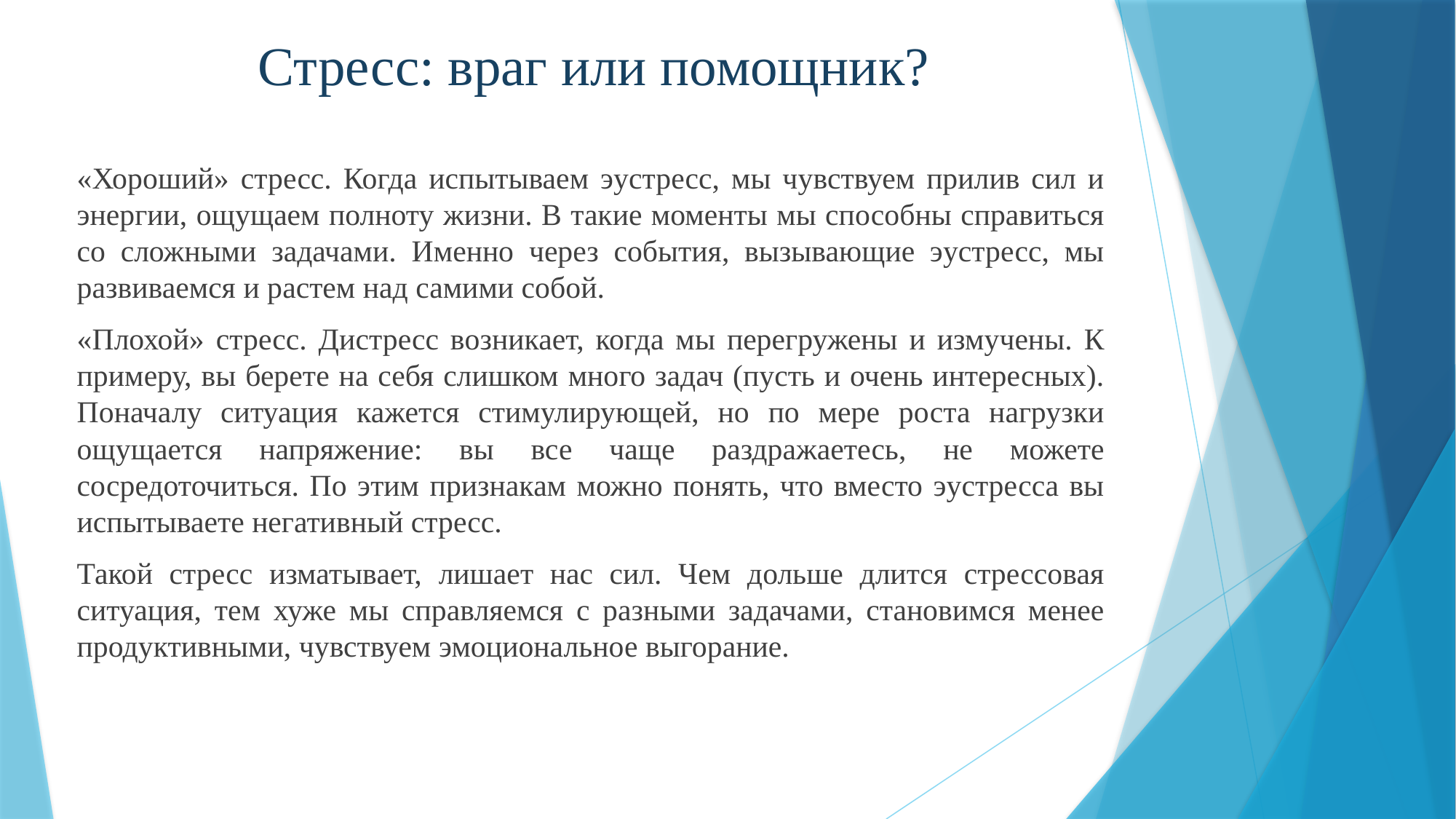

# Стресс: враг или помощник?
«Хороший» стресс. Когда испытываем эустресс, мы чувствуем прилив сил и энергии, ощущаем полноту жизни. В такие моменты мы способны справиться со сложными задачами. Именно через события, вызывающие эустресс, мы развиваемся и растем над самими собой.
«Плохой» стресс. Дистресс возникает, когда мы перегружены и измучены. К примеру, вы берете на себя слишком много задач (пусть и очень интересных). Поначалу ситуация кажется стимулирующей, но по мере роста нагрузки ощущается напряжение: вы все чаще раздражаетесь, не можете сосредоточиться. По этим признакам можно понять, что вместо эустресса вы испытываете негативный стресс.
Такой стресс изматывает, лишает нас сил. Чем дольше длится стрессовая ситуация, тем хуже мы справляемся с разными задачами, становимся менее продуктивными, чувствуем эмоциональное выгорание.